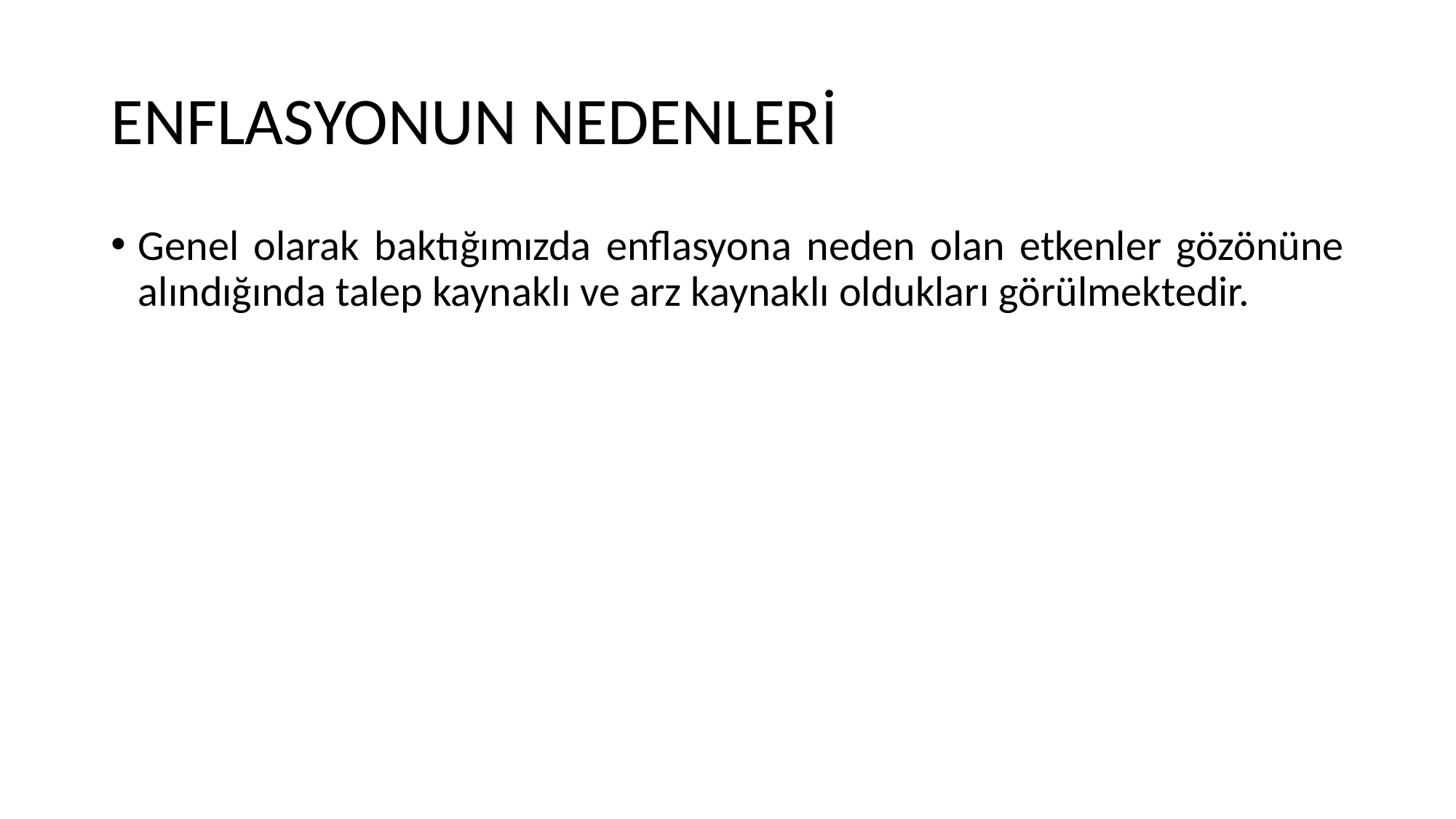

# ENFLASYONUN NEDENLERİ
Genel olarak baktığımızda enflasyona neden olan etkenler gözönüne alındığında talep kaynaklı ve arz kaynaklı oldukları görülmektedir.